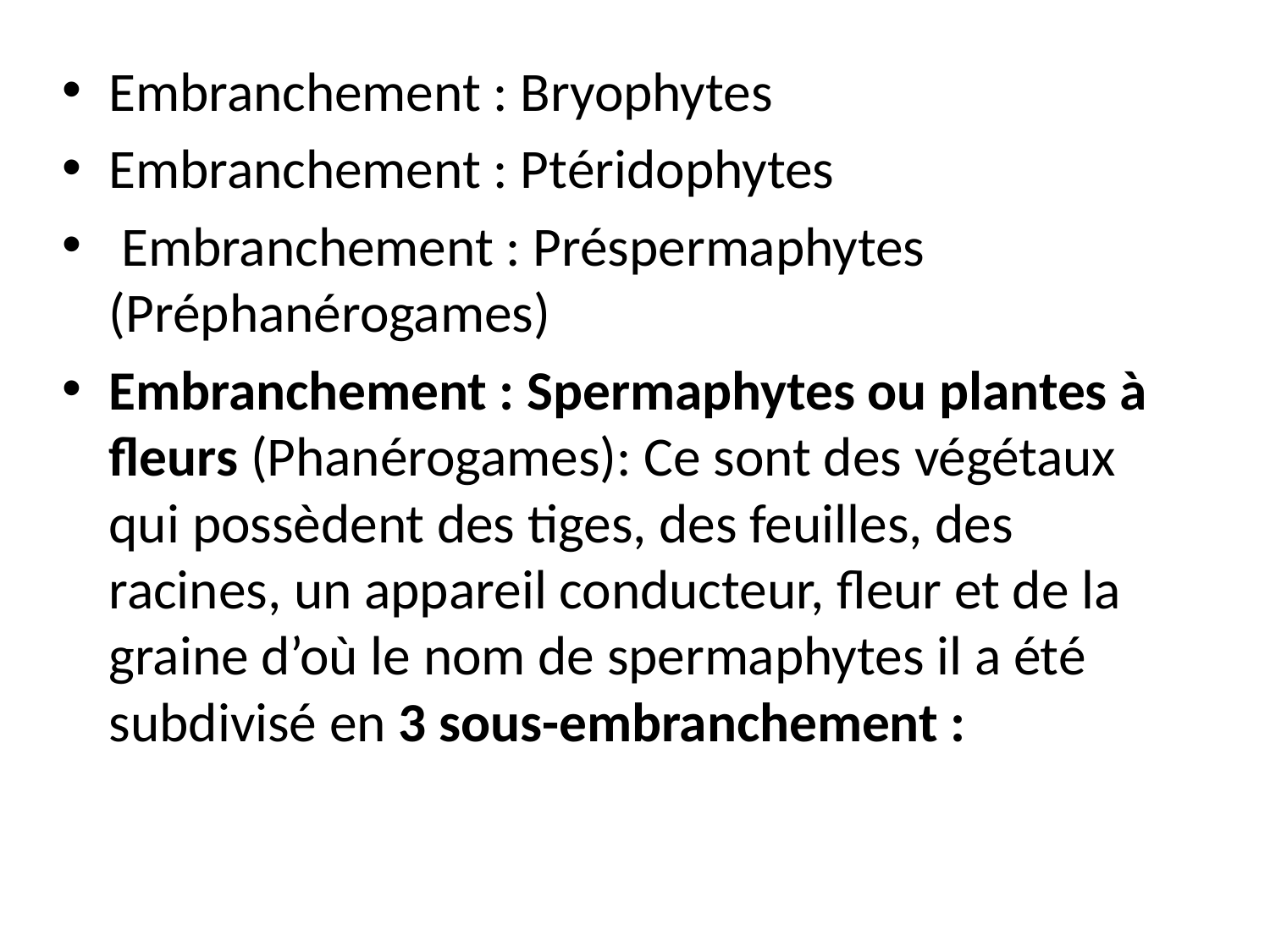

Embranchement : Bryophytes
Embranchement : Ptéridophytes
 Embranchement : Préspermaphytes (Préphanérogames)
Embranchement : Spermaphytes ou plantes à fleurs (Phanérogames): Ce sont des végétaux qui possèdent des tiges, des feuilles, des racines, un appareil conducteur, fleur et de la graine d’où le nom de spermaphytes il a été subdivisé en 3 sous-embranchement :